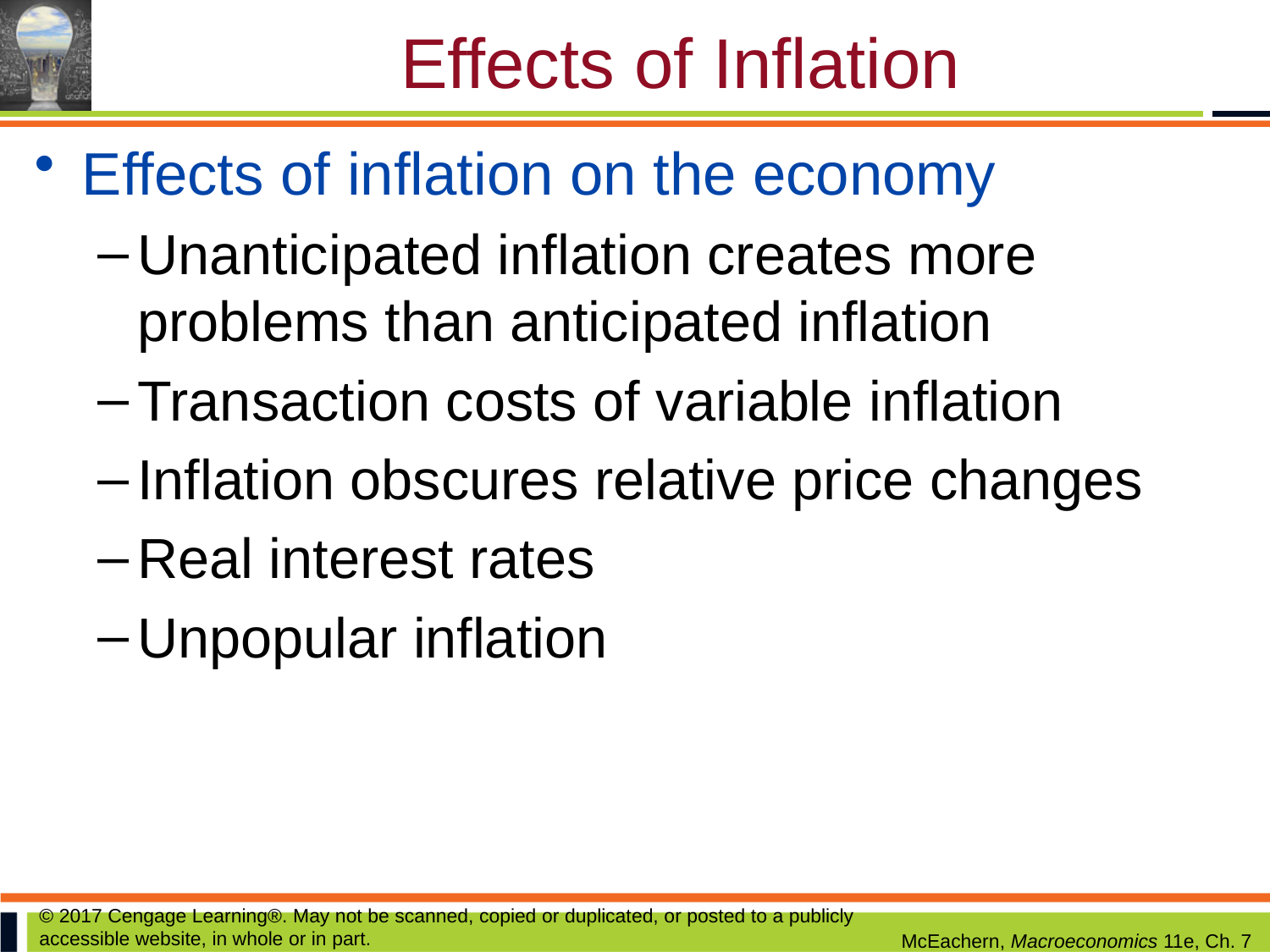

# Effects of Inflation
Effects of inflation on the economy
Unanticipated inflation creates more problems than anticipated inflation
Transaction costs of variable inflation
Inflation obscures relative price changes
Real interest rates
Unpopular inflation
© 2017 Cengage Learning®. May not be scanned, copied or duplicated, or posted to a publicly accessible website, in whole or in part.